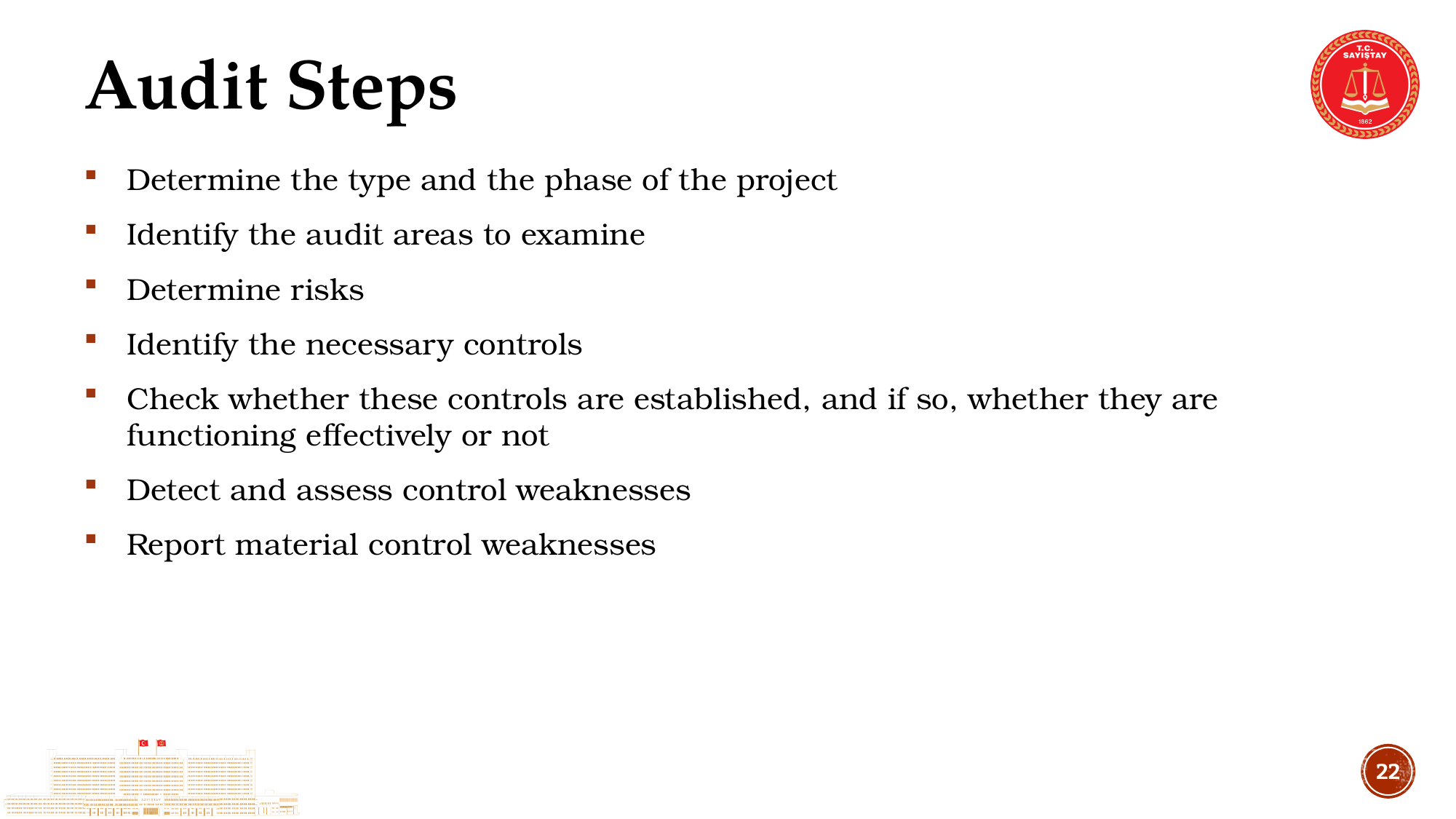

# Audit Steps
Determine the type and the phase of the project
Identify the audit areas to examine
Determine risks
Identify the necessary controls
Check whether these controls are established, and if so, whether they are functioning effectively or not
Detect and assess control weaknesses
Report material control weaknesses
22